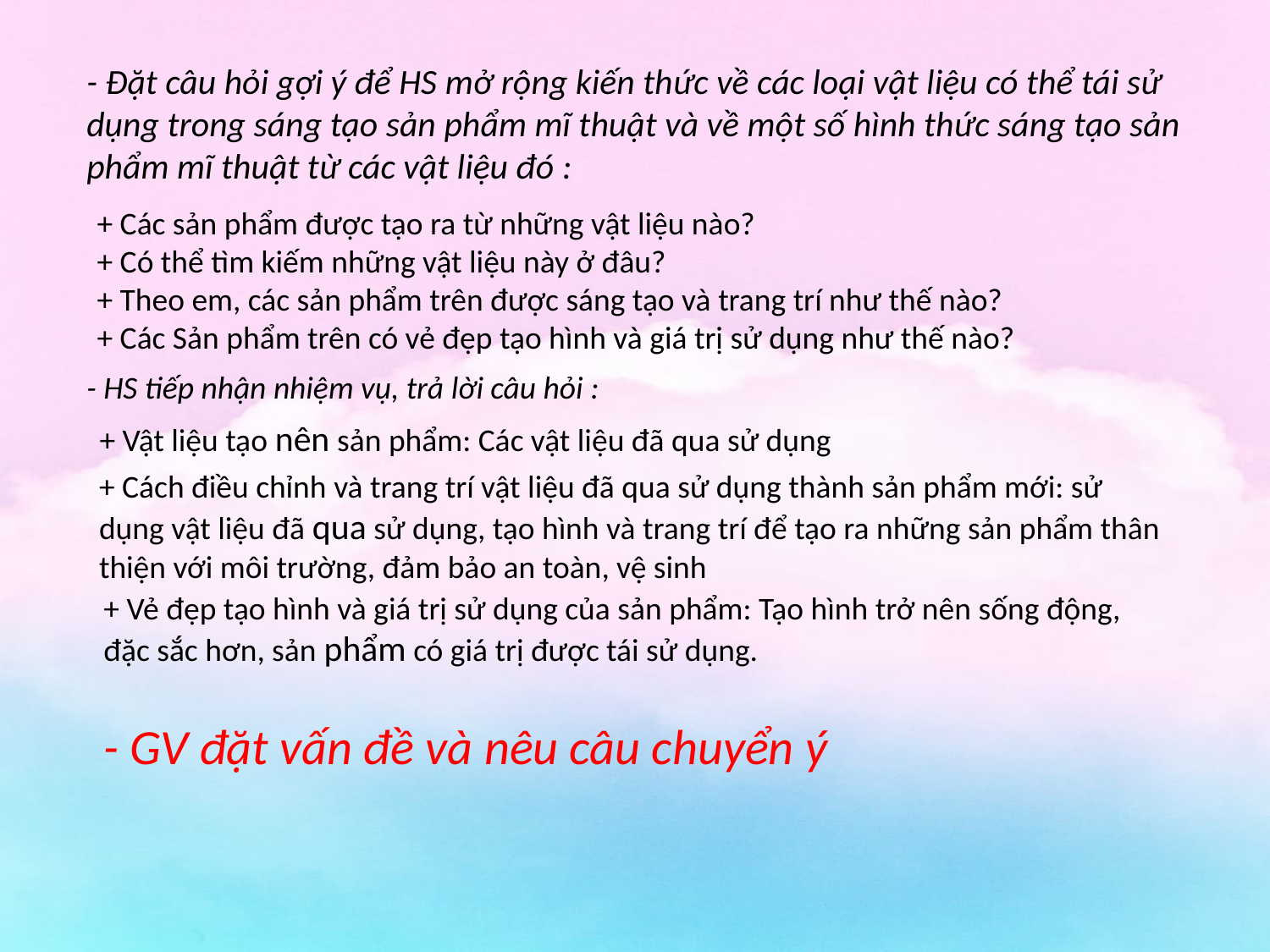

- Đặt câu hỏi gợi ý để HS mở rộng kiến thức về các loại vật liệu có thể tái sử dụng trong sáng tạo sản phẩm mĩ thuật và về một số hình thức sáng tạo sản phẩm mĩ thuật từ các vật liệu đó :

+ Các sản phẩm được tạo ra từ những vật liệu nào?
+ Có thể tìm kiếm những vật liệu này ở đâu?
+ Theo em, các sản phẩm trên được sáng tạo và trang trí như thế nào?
+ Các Sản phẩm trên có vẻ đẹp tạo hình và giá trị sử dụng như thế nào?

- HS tiếp nhận nhiệm vụ, trả lời câu hỏi :
+ Vật liệu tạo nên sản phẩm: Các vật liệu đã qua sử dụng
+ Cách điều chỉnh và trang trí vật liệu đã qua sử dụng thành sản phẩm mới: sử dụng vật liệu đã qua sử dụng, tạo hình và trang trí để tạo ra những sản phẩm thân thiện với môi trường, đảm bảo an toàn, vệ sinh
+ Vẻ đẹp tạo hình và giá trị sử dụng của sản phẩm: Tạo hình trở nên sống động, đặc sắc hơn, sản phẩm có giá trị được tái sử dụng.
- GV đặt vấn đề và nêu câu chuyển ý